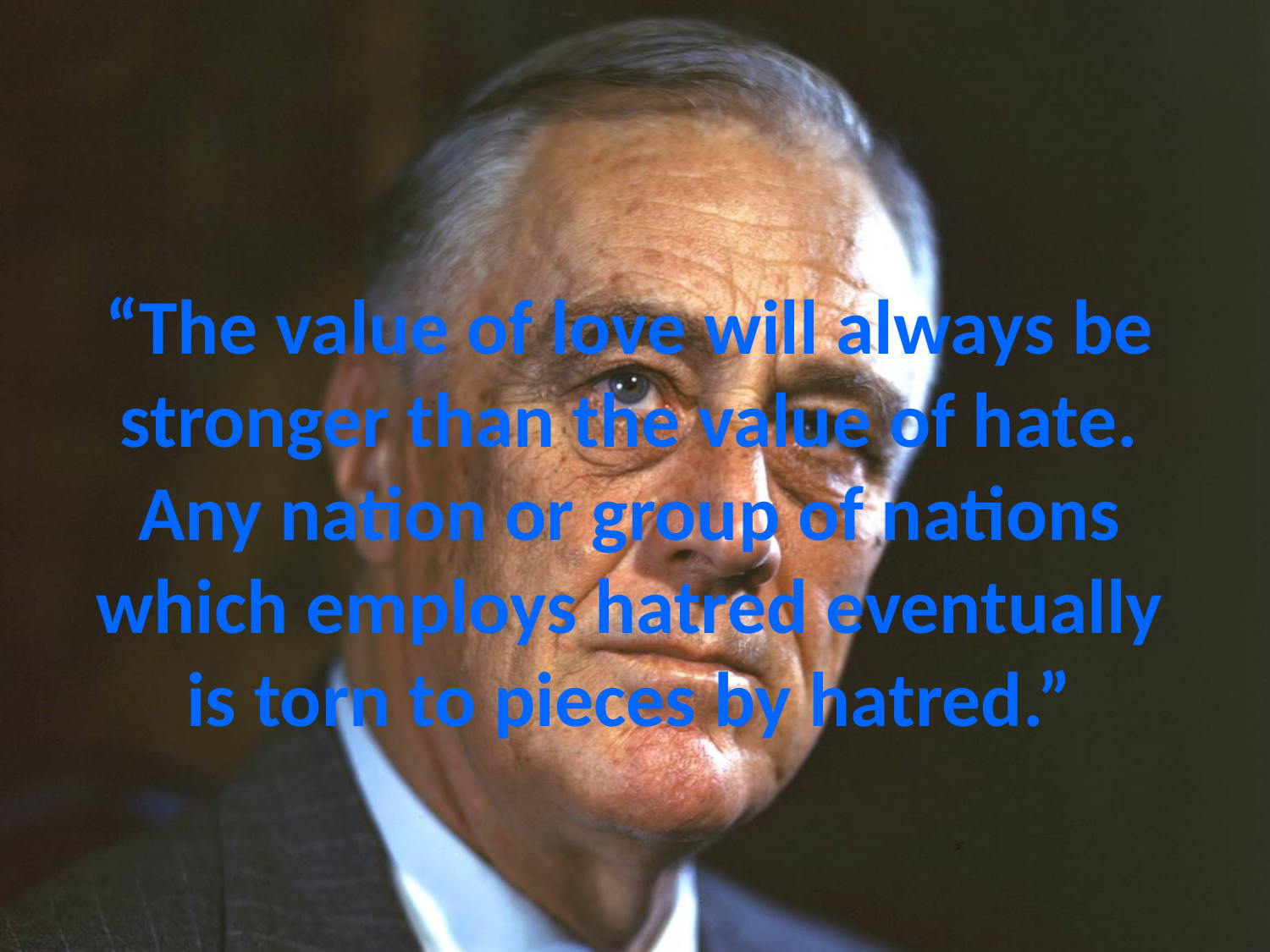

# “The value of love will always be stronger than the value of hate. Any nation or group of nations which employs hatred eventually is torn to pieces by hatred.”